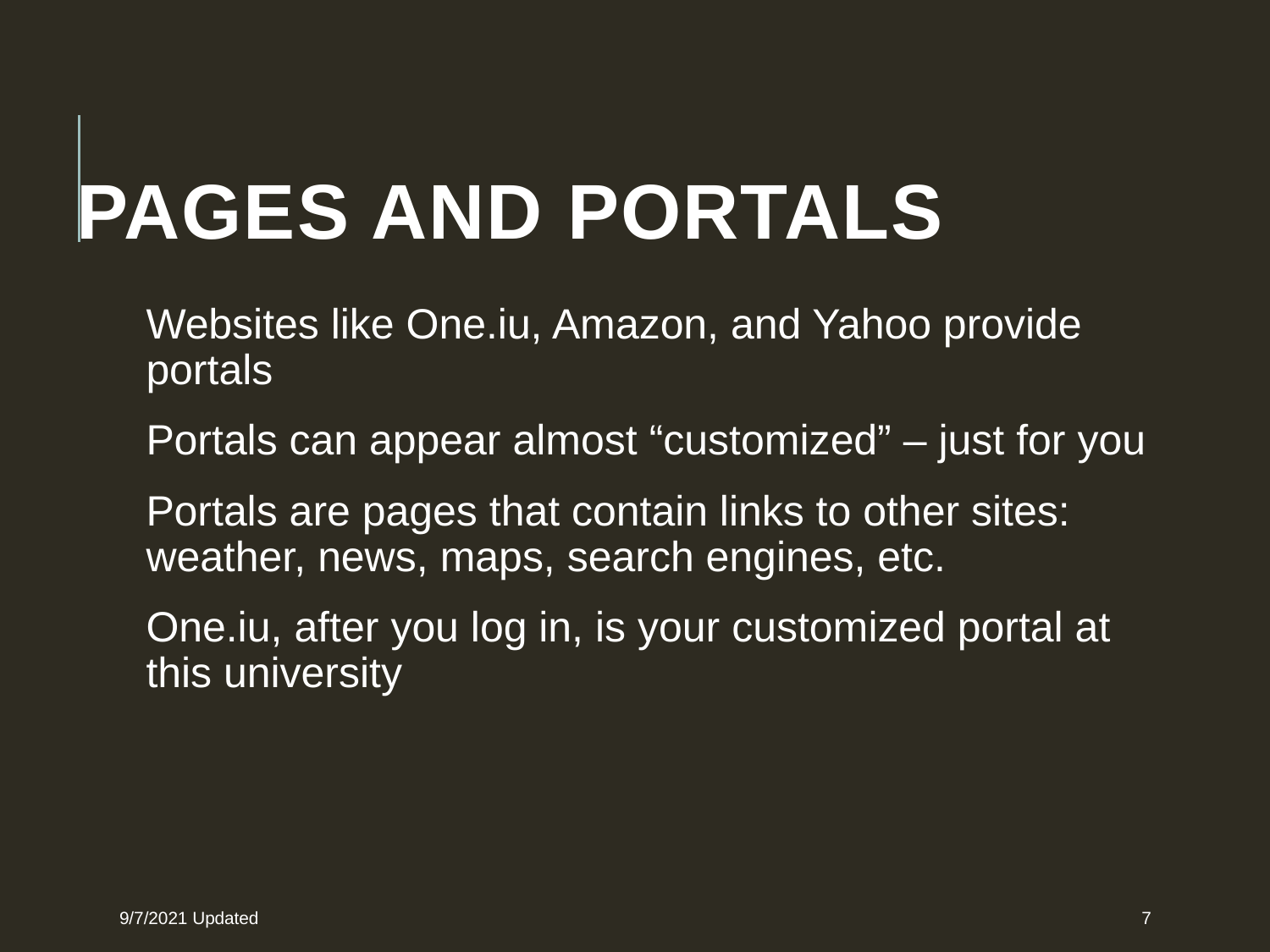

# Pages and Portals
Websites like One.iu, Amazon, and Yahoo provide portals
Portals can appear almost “customized” – just for you
Portals are pages that contain links to other sites: weather, news, maps, search engines, etc.
One.iu, after you log in, is your customized portal at this university
9/7/2021 Updated
7